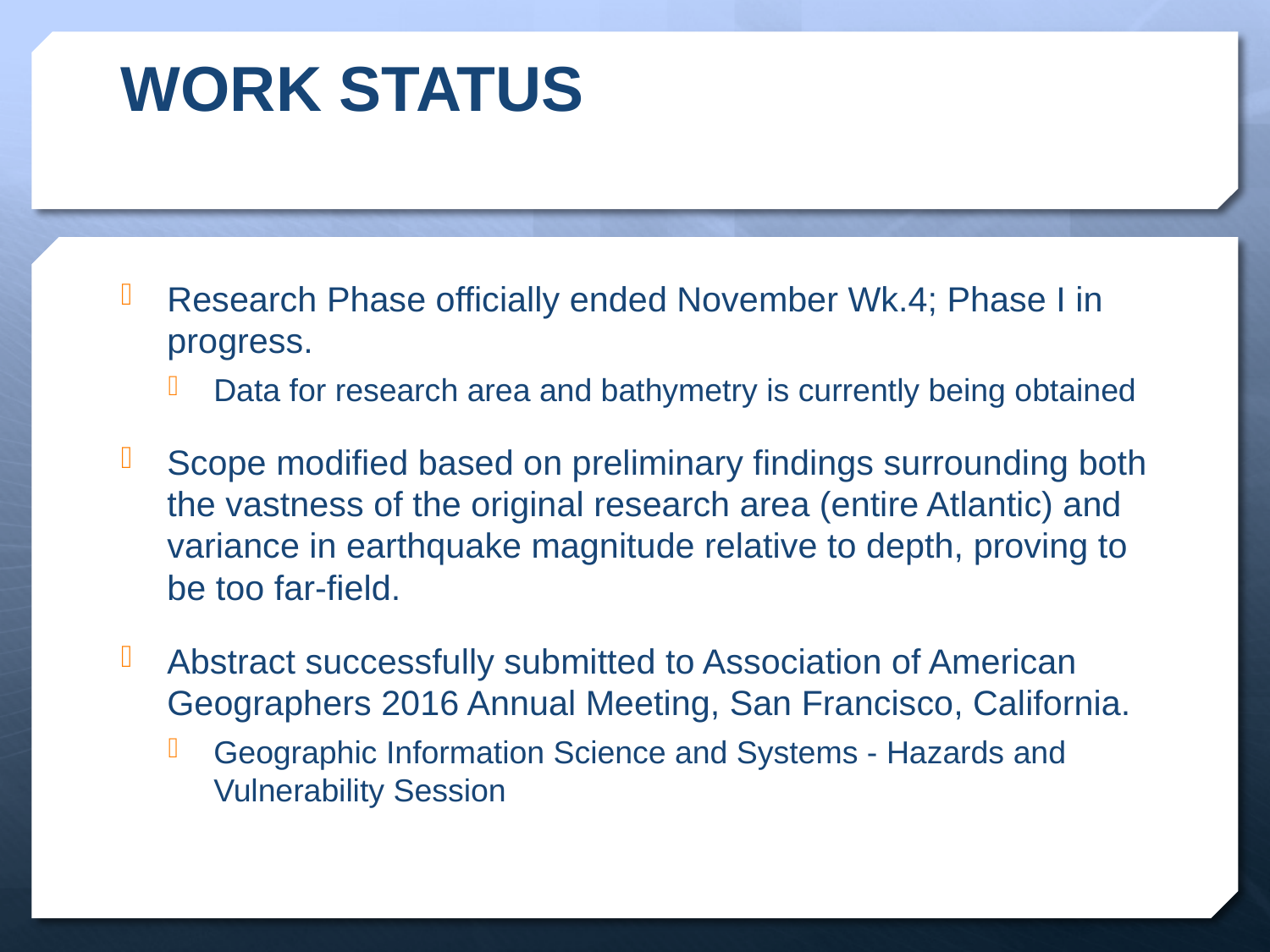

# Work status
Research Phase officially ended November Wk.4; Phase I in progress.
Data for research area and bathymetry is currently being obtained
Scope modified based on preliminary findings surrounding both the vastness of the original research area (entire Atlantic) and variance in earthquake magnitude relative to depth, proving to be too far-field.
Abstract successfully submitted to Association of American Geographers 2016 Annual Meeting, San Francisco, California.
Geographic Information Science and Systems - Hazards and Vulnerability Session